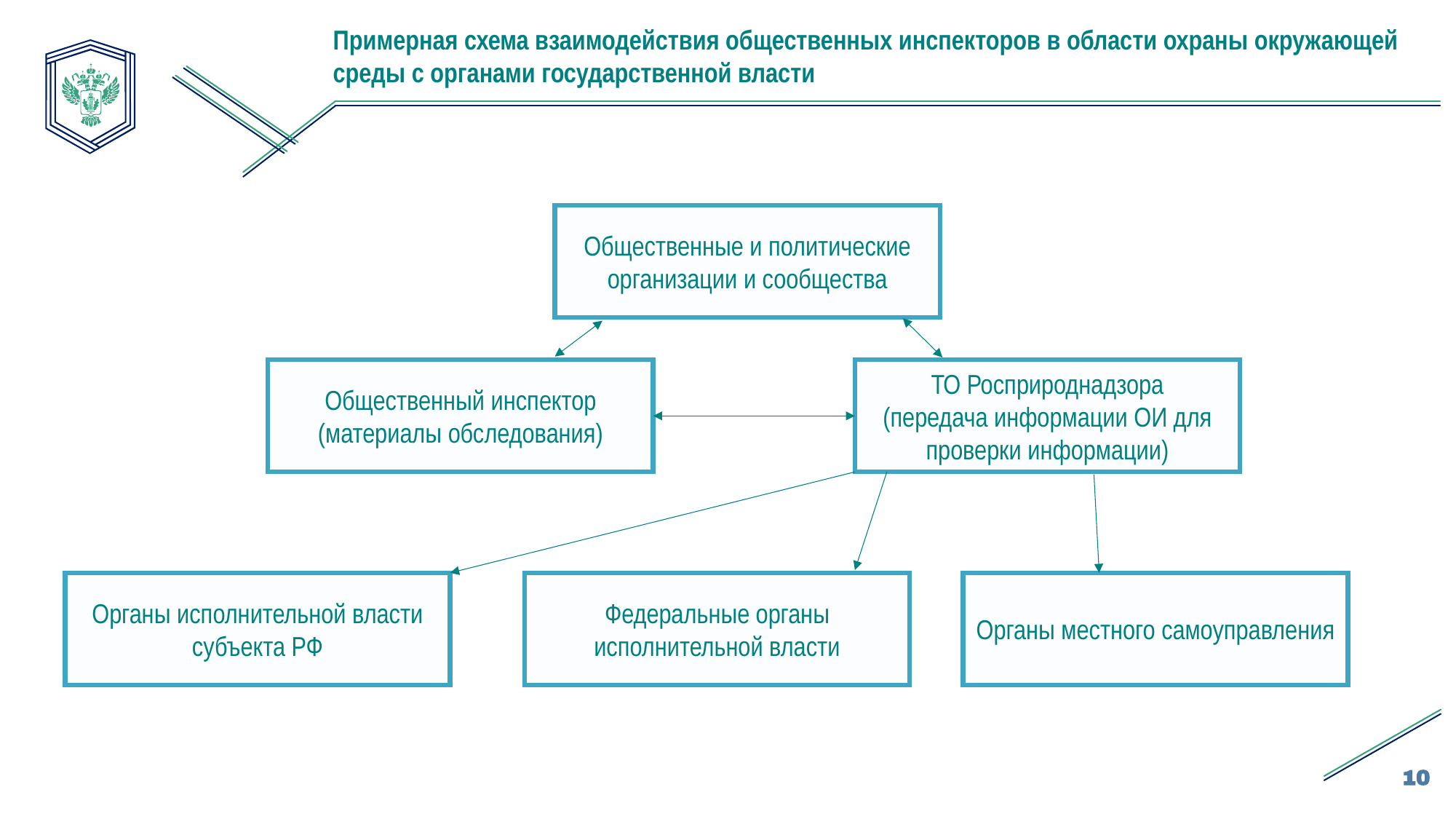

Примерная схема взаимодействия общественных инспекторов в области охраны окружающей среды с органами государственной власти

Общественные и политические организации и сообщества
Общественный инспектор (материалы обследования)
ТО Росприроднадзора
(передача информации ОИ для проверки информации)
Органы исполнительной власти субъекта РФ
Органы местного самоуправления
Федеральные органы исполнительной власти
10